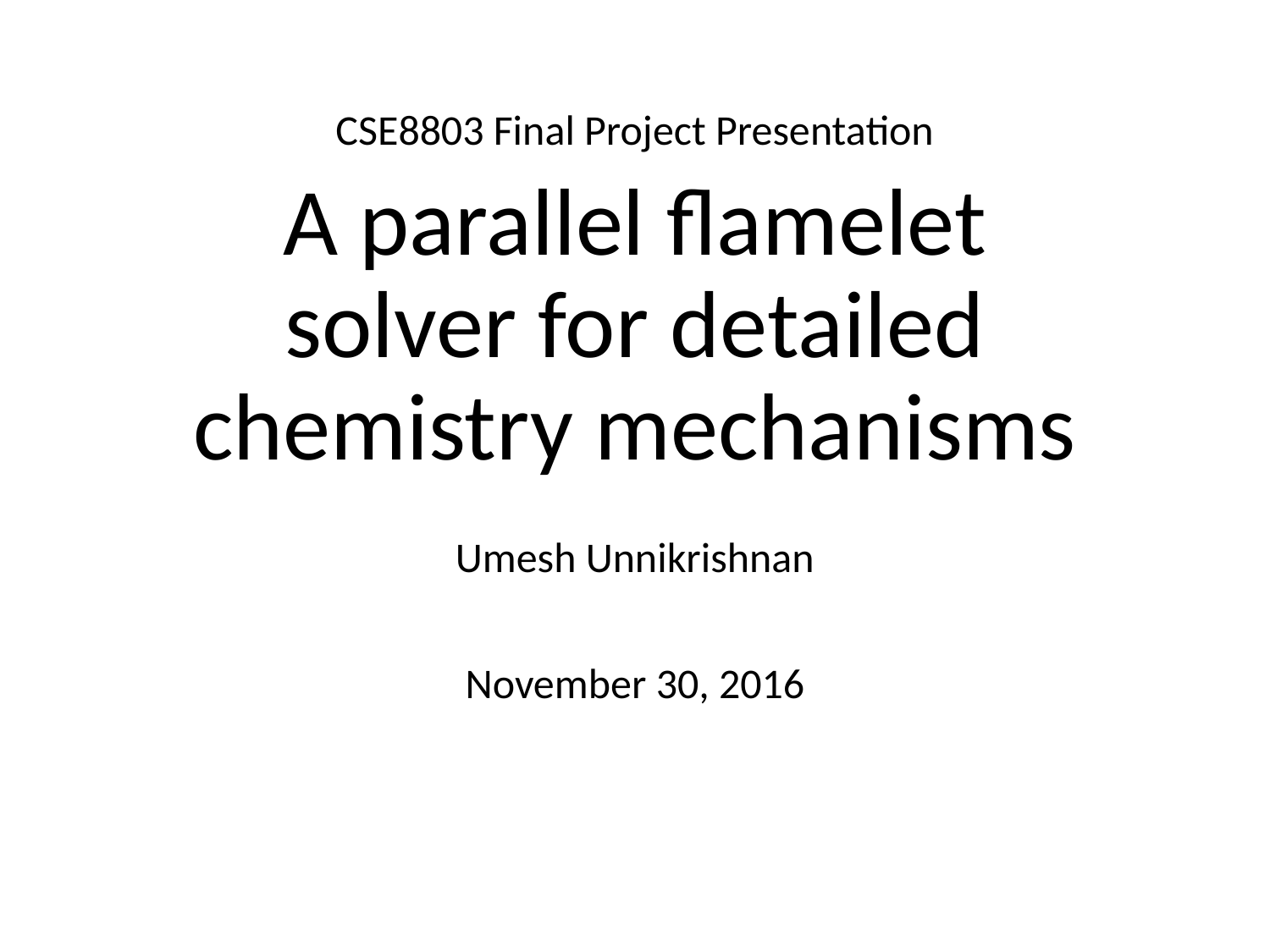

CSE8803 Final Project Presentation
# A parallel flamelet solver for detailed chemistry mechanisms
Umesh Unnikrishnan

November 30, 2016